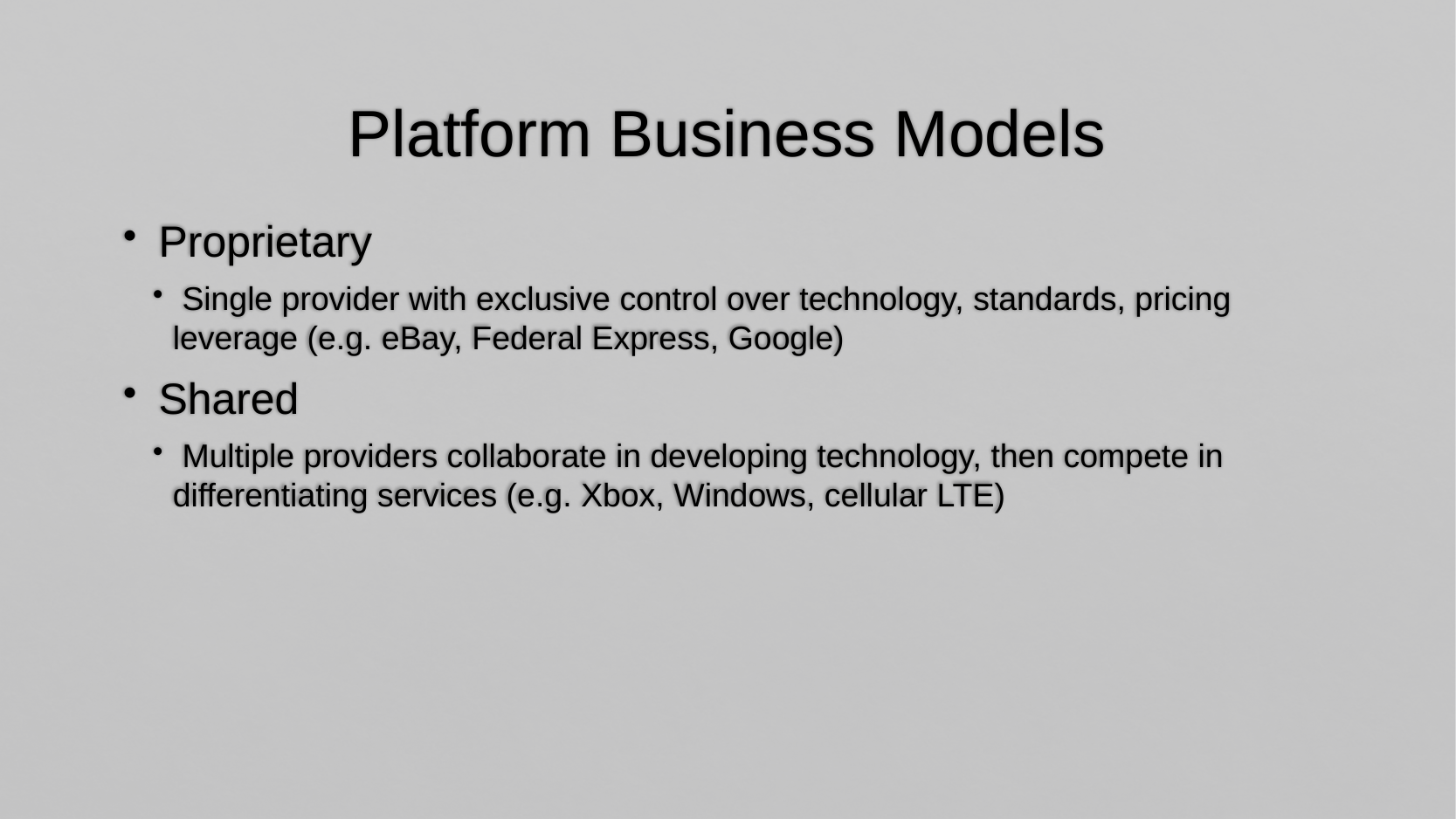

# Platform Business Models
 Proprietary
 Single provider with exclusive control over technology, standards, pricing leverage (e.g. eBay, Federal Express, Google)
 Shared
 Multiple providers collaborate in developing technology, then compete in differentiating services (e.g. Xbox, Windows, cellular LTE)